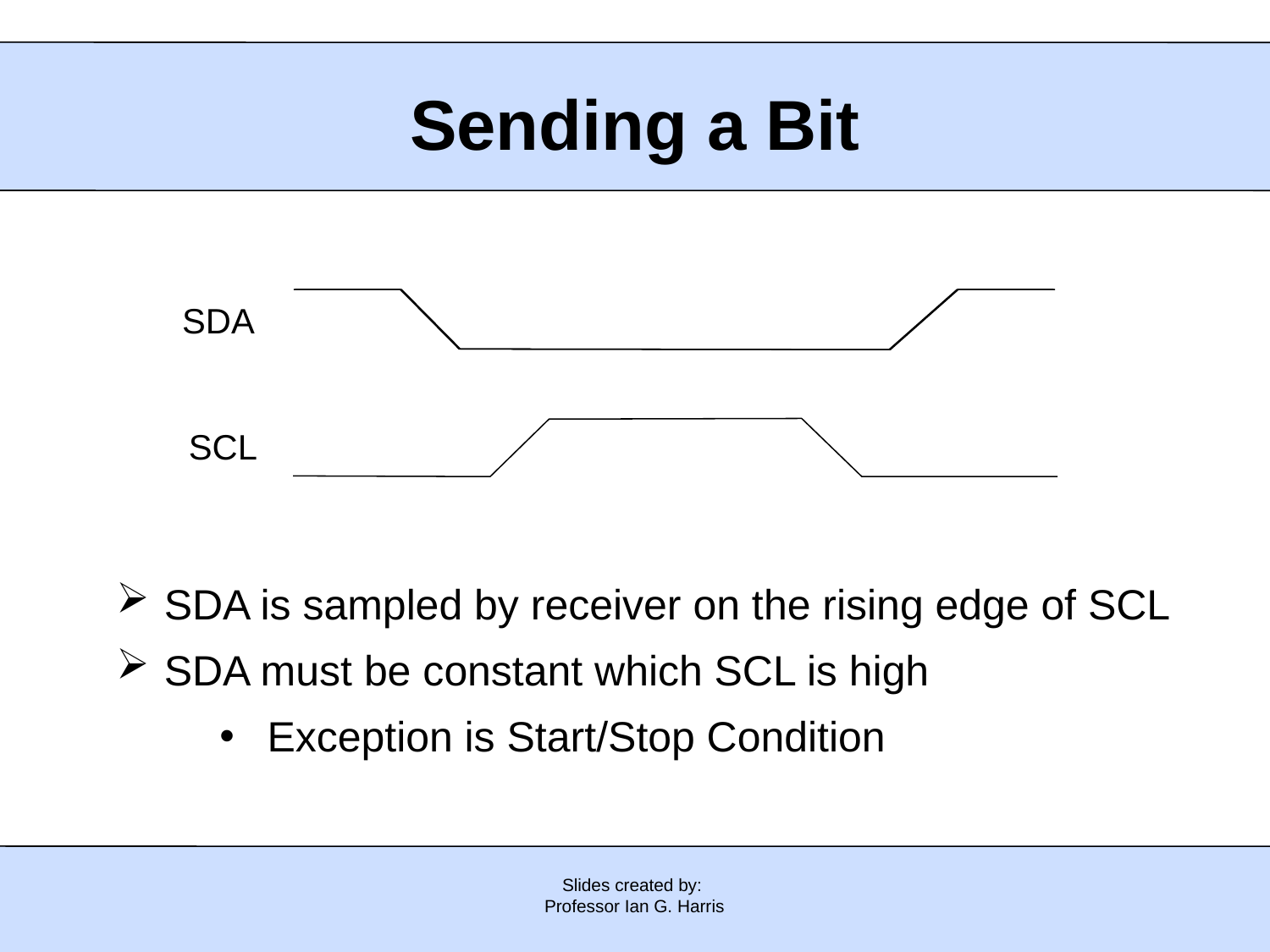

Sending a Bit

SDA
SCL

SDA is sampled by receiver on the rising edge of SCL
SDA must be constant which SCL is high
Exception is Start/Stop Condition
Slides created by:
Professor Ian G. Harris